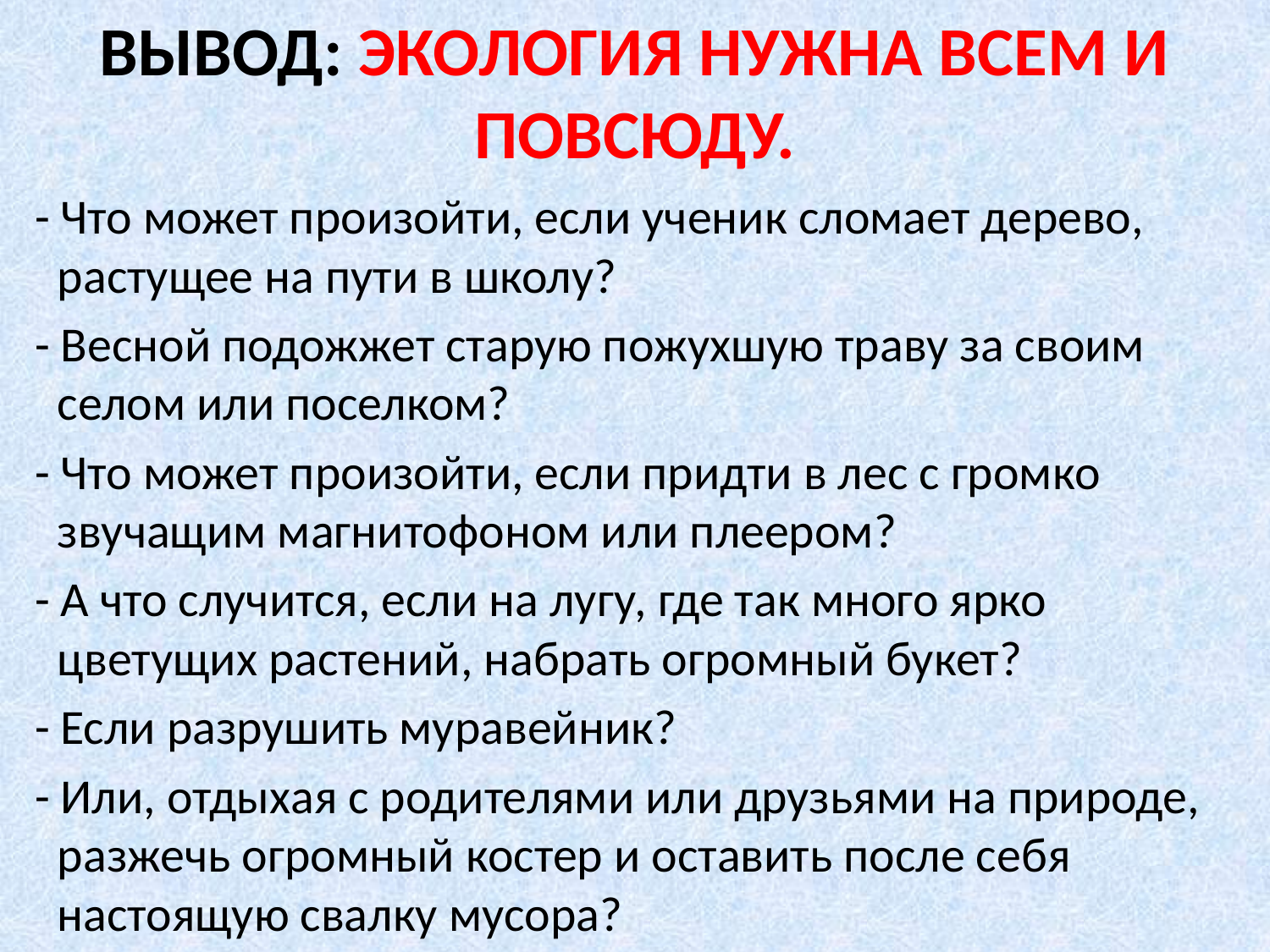

# ВЫВОД: ЭКОЛОГИЯ НУЖНА ВСЕМ И ПОВСЮДУ.
  - Что может произойти, если ученик сломает дерево, растущее на пути в школу?
  - Весной подожжет старую пожухшую траву за своим селом или поселком?
  - Что может произойти, если придти в лес с громко звучащим магнитофоном или плеером?
  - А что случится, если на лугу, где так много ярко цветущих растений, набрать огромный букет?
  - Если разрушить муравейник?
  - Или, отдыхая с родителями или друзьями на природе, разжечь огромный костер и оставить после себя настоящую свалку мусора?